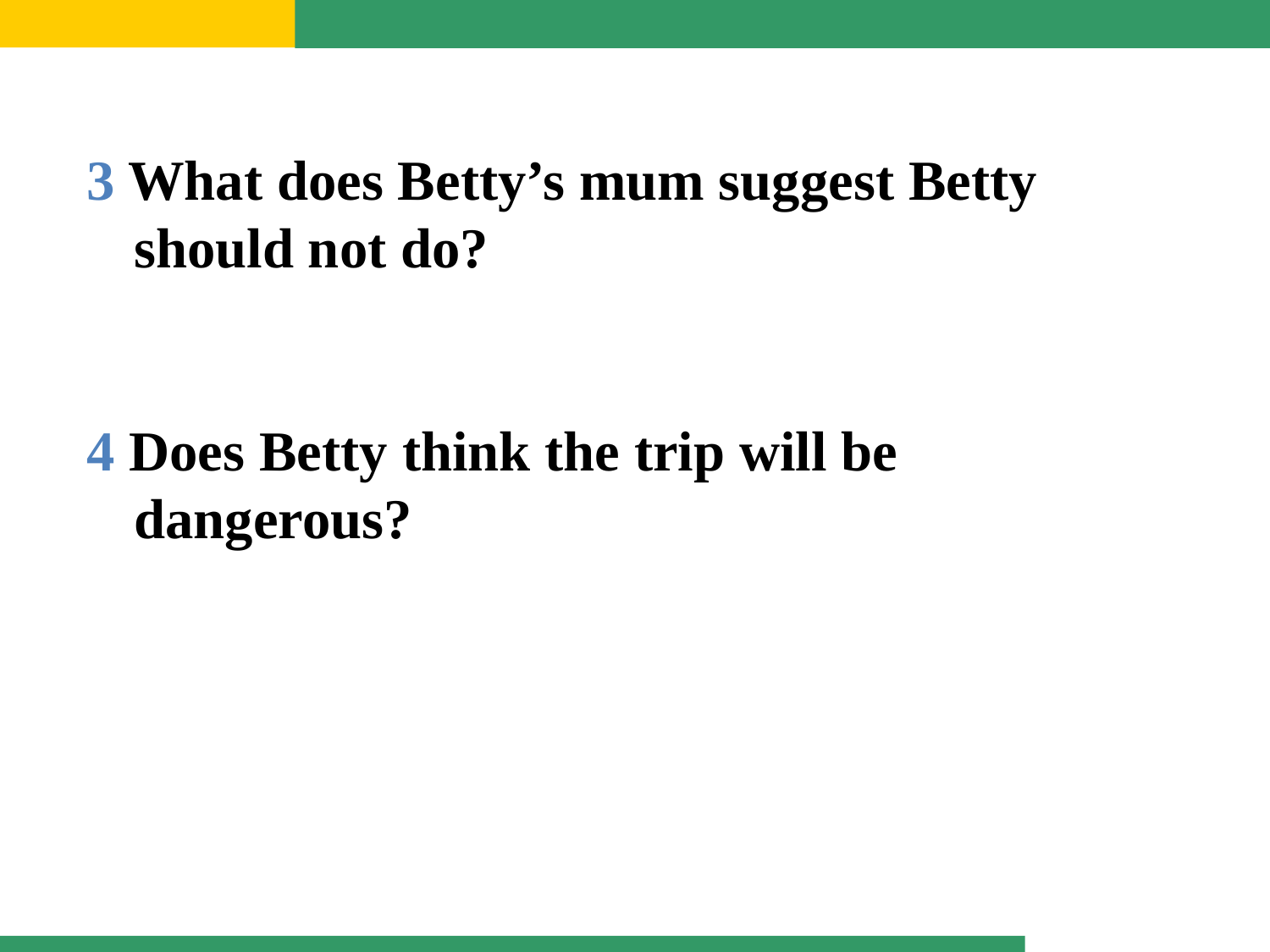

3 What does Betty’s mum suggest Betty  should not do?

4 Does Betty think the trip will be dangerous?